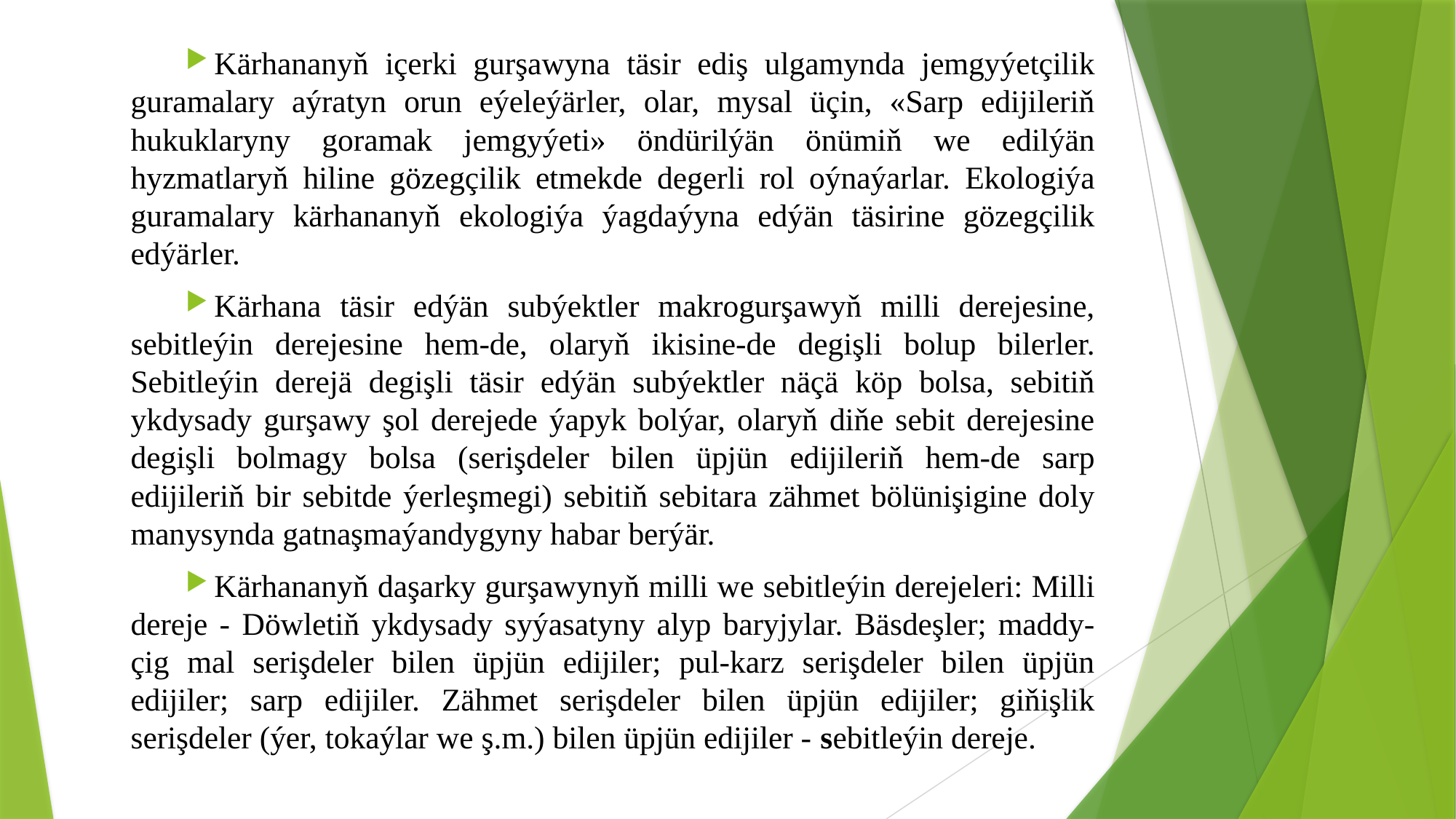

Kärhananyň içerki gurşawyna täsir ediş ulgamynda jemgyýetçilik guramalary aýratyn orun eýeleýärler, olar, mysal üçin, «Sarp edijileriň hukuklaryny goramak jemgyýeti» öndürilýän önümiň we edilýän hyzmatlaryň hiline gözegçilik etmekde degerli rol oýnaýarlar. Ekologiýa guramalary kärhananyň ekologiýa ýagdaýyna edýän täsirine gözegçilik edýärler.
Kärhana täsir edýän subýektler makrogurşawyň milli derejesine, sebitleýin derejesine hem-de, olaryň ikisine-de degişli bolup bilerler. Sebitleýin derejä degişli täsir edýän subýektler näçä köp bolsa, sebitiň ykdysady gurşawy şol derejede ýapyk bolýar, olaryň diňe sebit derejesine degişli bolmagy bolsa (serişdeler bilen üpjün edijileriň hem-de sarp edijileriň bir sebitde ýerleşmegi) sebitiň sebitara zähmet bölünişigine doly manysynda gatnaşmaýandygyny habar berýär.
Kärhananyň daşarky gurşawynyň milli we sebitleýin derejeleri: Milli dereje - Döwletiň ykdysady syýasatyny alyp baryjylar. Bäsdeşler; maddy-çig mal serişdeler bilen üpjün edijiler; pul-karz serişdeler bilen üpjün edijiler; sarp edijiler. Zähmet serişdeler bilen üpjün edijiler; giňişlik serişdeler (ýer, tokaýlar we ş.m.) bilen üpjün edijiler - sebitleýin dereje.

#